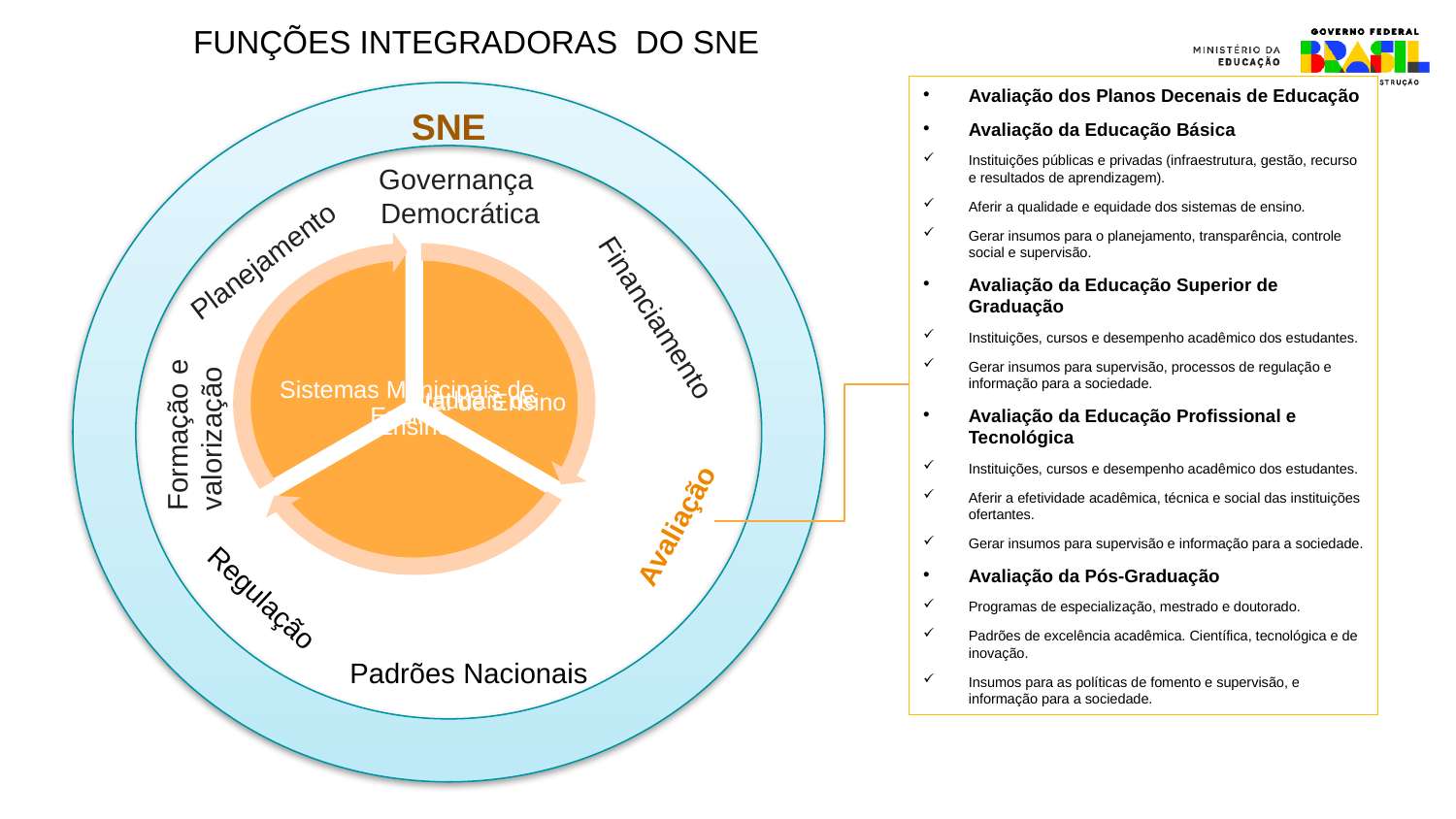

FUNÇÕES INTEGRADORAS  DO SNE
Avaliação dos Planos Decenais de Educação
Avaliação da Educação Básica
Instituições públicas e privadas (infraestrutura, gestão, recurso e resultados de aprendizagem).
Aferir a qualidade e equidade dos sistemas de ensino.
Gerar insumos para o planejamento, transparência, controle social e supervisão.
Avaliação da Educação Superior de Graduação
Instituições, cursos e desempenho acadêmico dos estudantes.
Gerar insumos para supervisão, processos de regulação e informação para a sociedade.
Avaliação da Educação Profissional e Tecnológica
Instituições, cursos e desempenho acadêmico dos estudantes.
Aferir a efetividade acadêmica, técnica e social das instituições ofertantes.
Gerar insumos para supervisão e informação para a sociedade.
Avaliação da Pós-Graduação
Programas de especialização, mestrado e doutorado.
Padrões de excelência acadêmica. Científica, tecnológica e de inovação.
Insumos para as políticas de fomento e supervisão, e informação para a sociedade.

SNE
Governança
Democrática
Sistema Federal de Ensino
Sistemas Estaduais de Ensino
Sistemas Municipais de Ensino
Planejamento
Financiamento
Avaliação
Regulação
Padrões Nacionais
Formação e
valorização